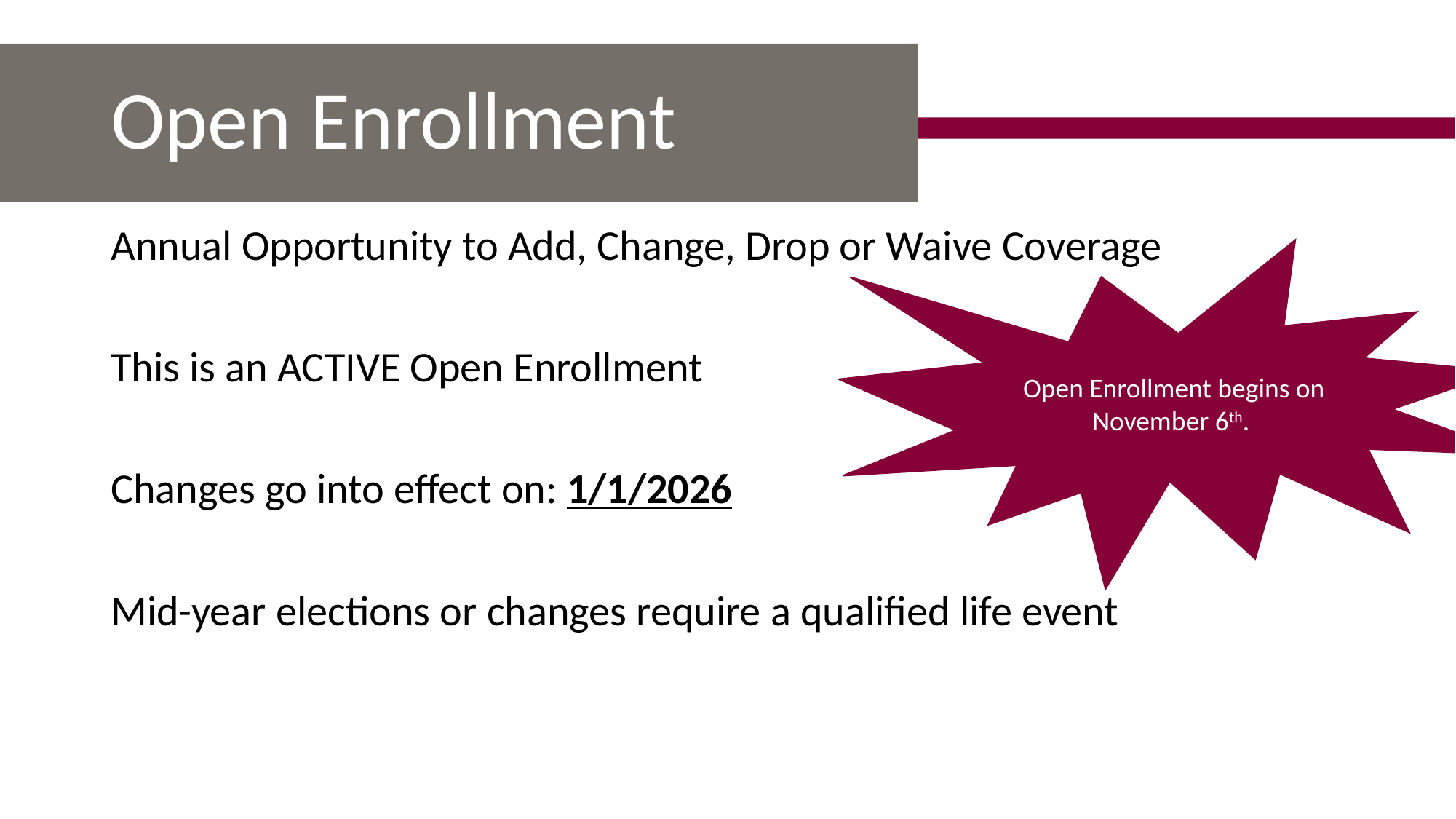

# Open Enrollment
Annual Opportunity to Add, Change, Drop or Waive Coverage

This is an ACTIVE Open Enrollment

Changes go into effect on: 1/1/2026

Mid-year elections or changes require a qualified life event

Open Enrollment begins on November 6th.